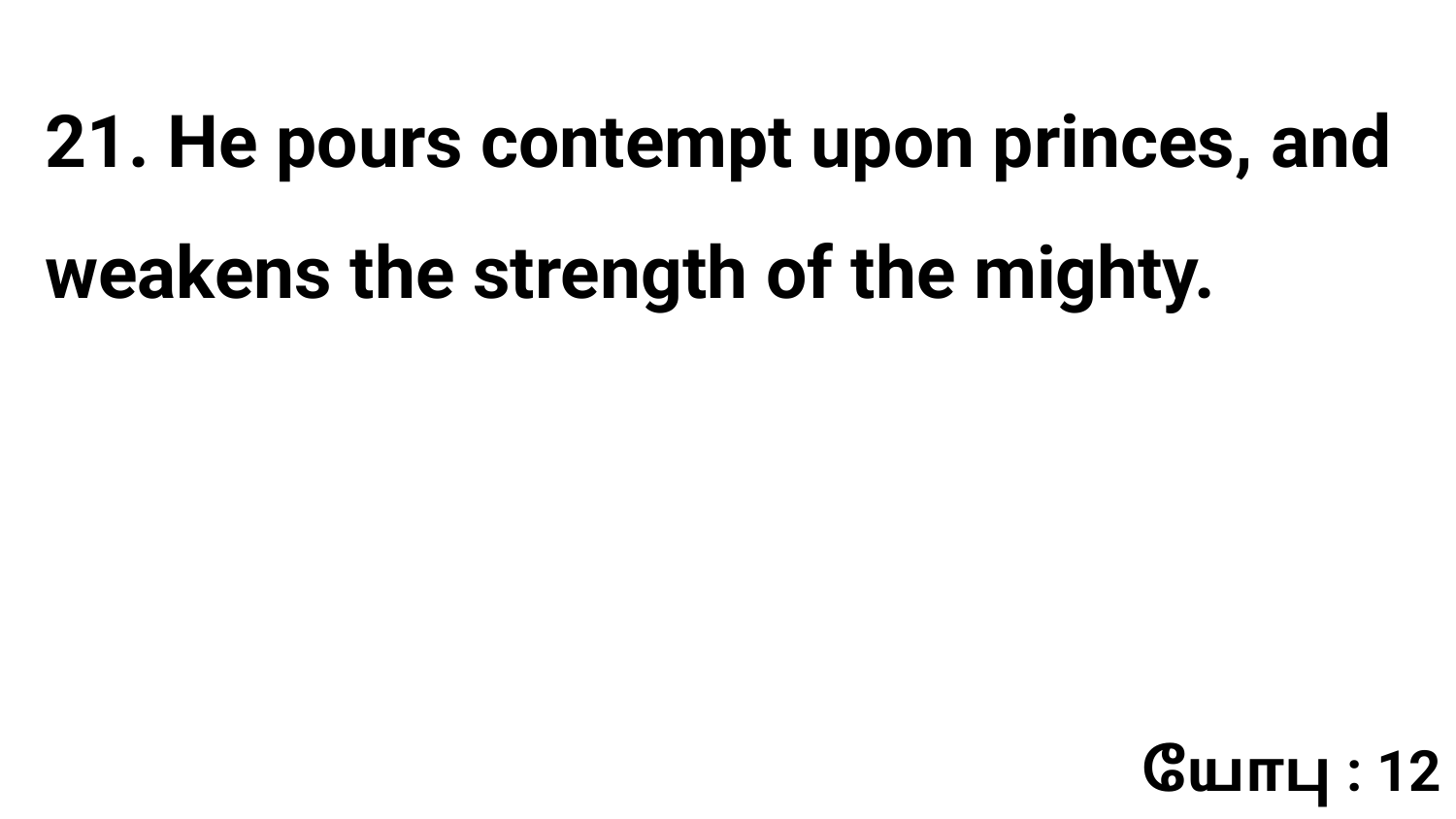

21. He pours contempt upon princes, and weakens the strength of the mighty.
யோபு : 12